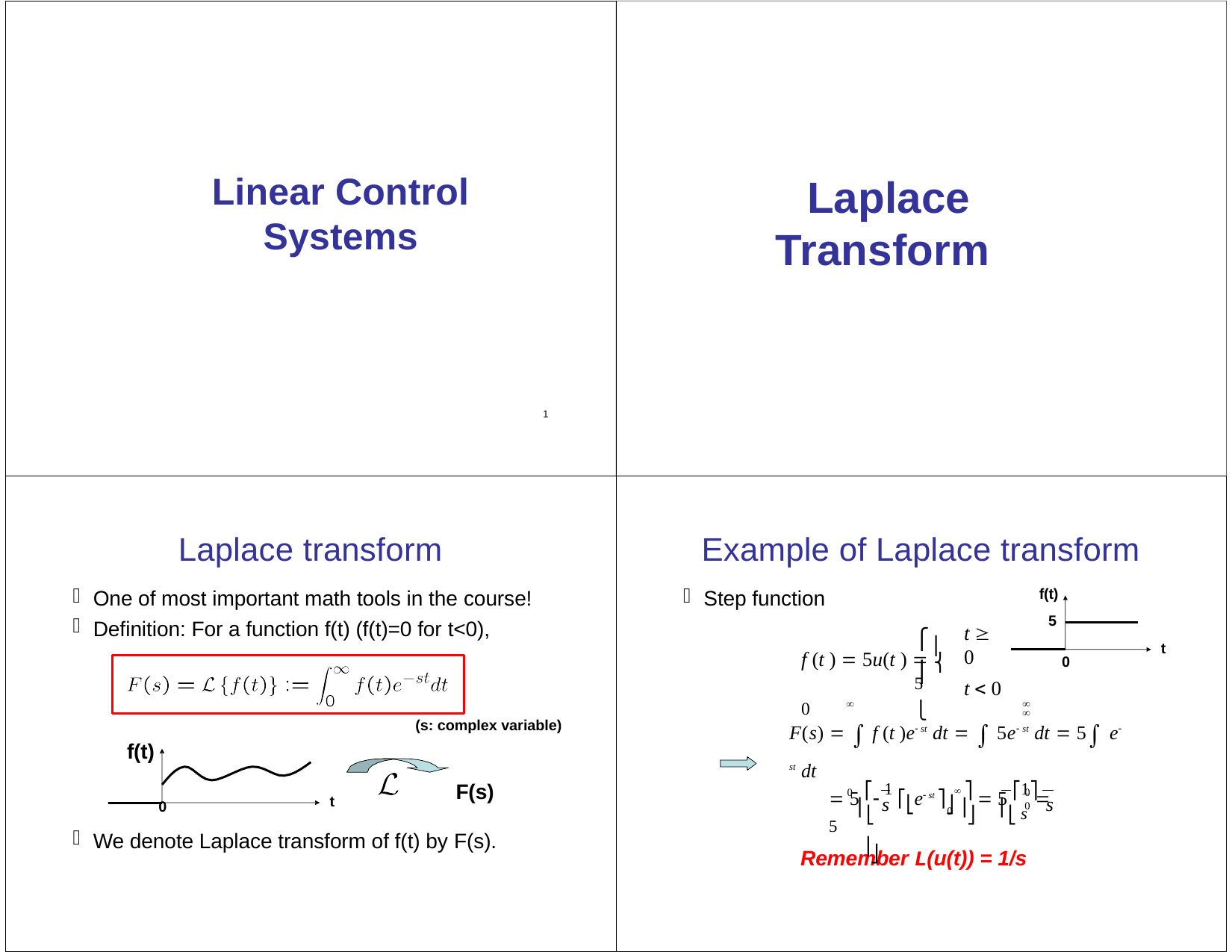

Linear Control Systems
# Laplace Transform
1

Laplace transform
One of most important math tools in the course!
Definition: For a function f(t) (f(t)=0 for t<0),
Example of Laplace transform
f(t)
Step function

5
t ≥ 0
t < 0
⎧⎪ 5

f (t ) = 5u(t ) = ⎨ 0
t

0

⎪⎩

∞	∞	∞
F(s) = ∫ f (t )e− st dt = ∫ 5e− st dt = 5∫ e− st dt
0	0	0
(s: complex variable)
f(t)

= 5 ⎡− 1 ⎡⎣e− st ⎤⎦∞ ⎤ = 5 ⎡1 ⎤  = 5
F(s)
⎢⎣	0 ⎥⎦	⎢⎣ s  ⎥⎦
s	s
t

0

We denote Laplace transform of f(t) by F(s).
Remember L(u(t)) = 1/s